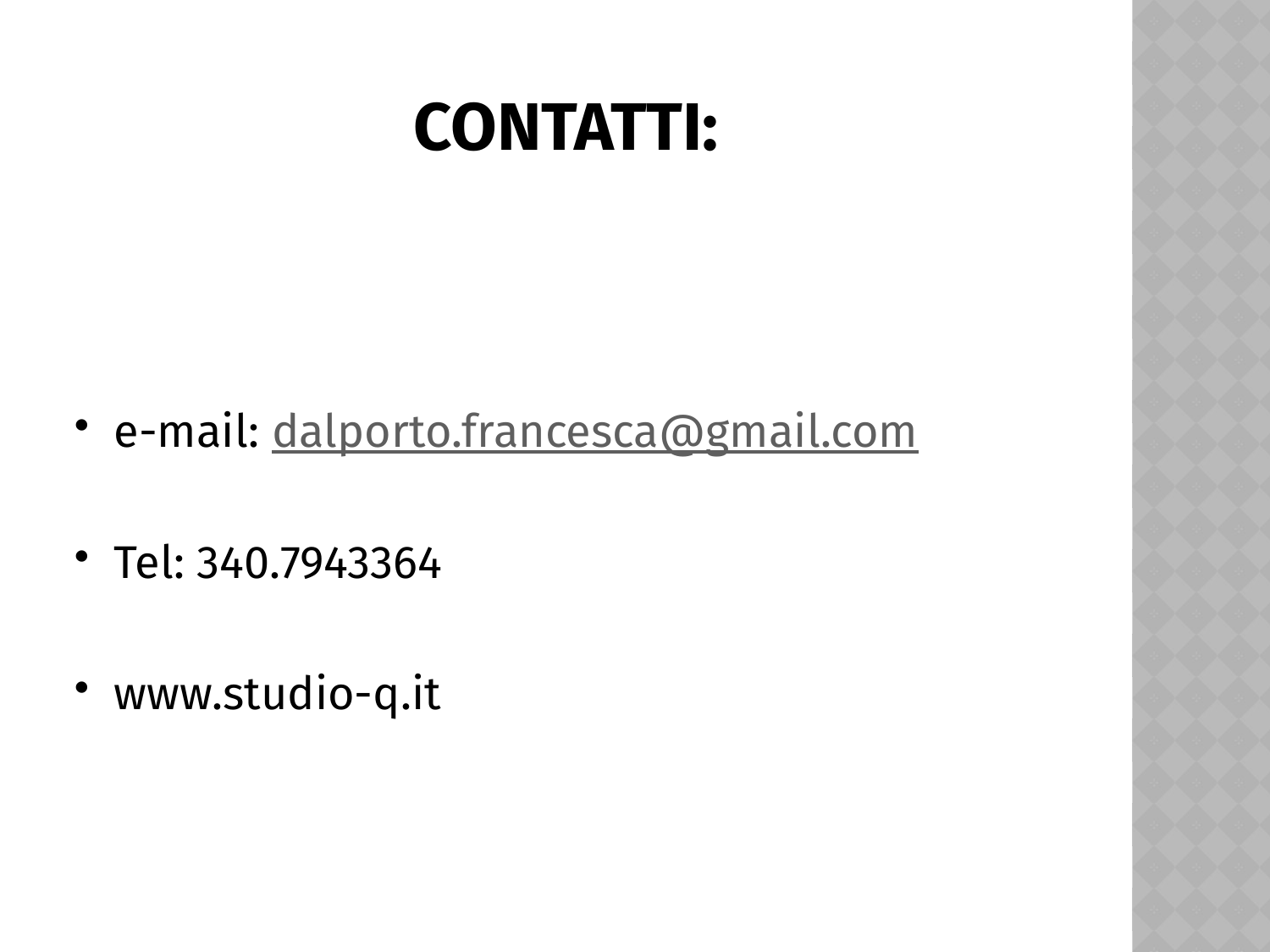

# contatti:
e-mail: dalporto.francesca@gmail.com

Tel: 340.7943364

www.studio-q.it